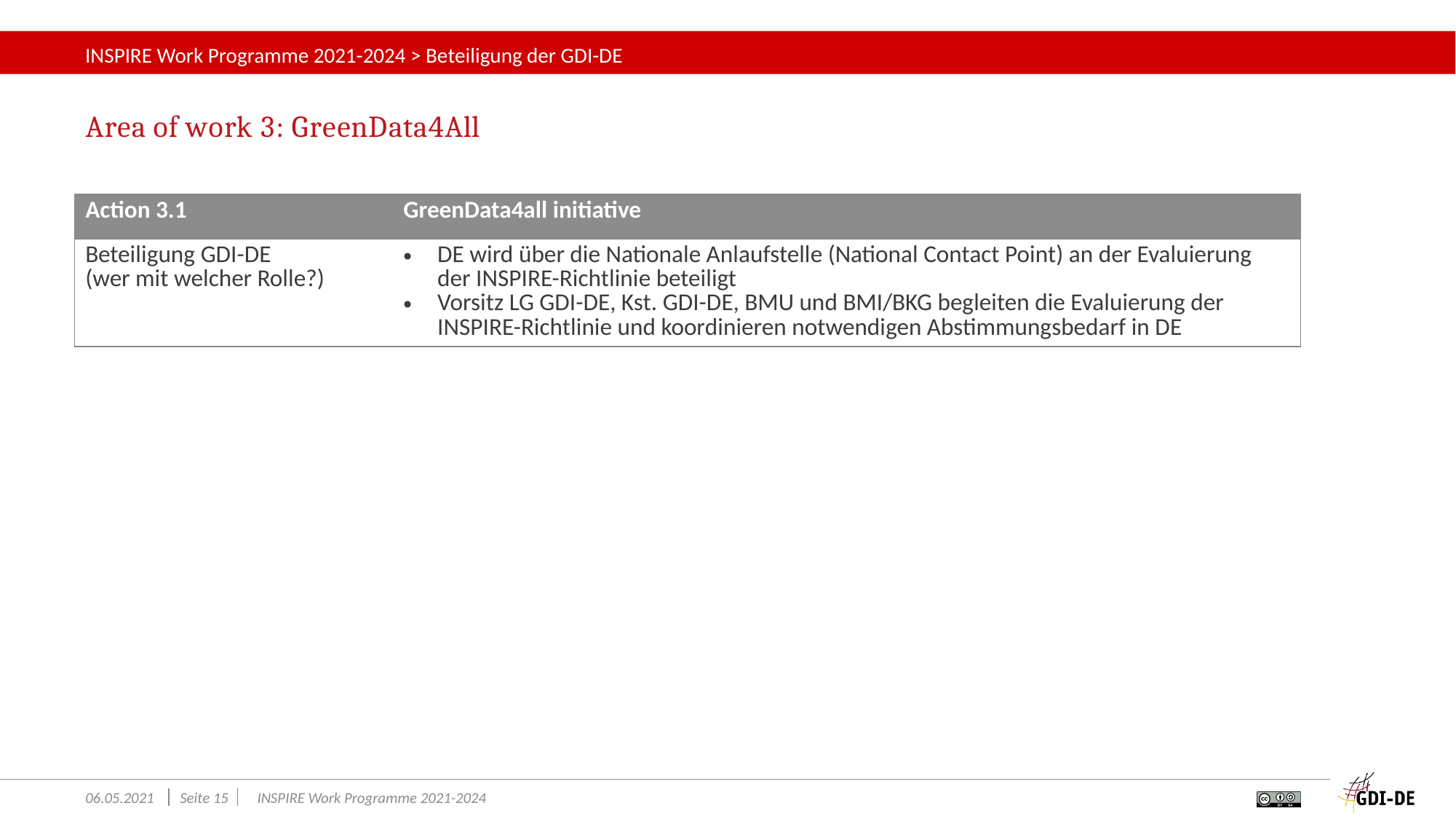

# INSPIRE Work Programme 2021-2024 > Beteiligung der GDI-DE
Area of work 3: GreenData4All
| Action 3.1 | GreenData4all initiative |
| --- | --- |
| Beteiligung GDI-DE (wer mit welcher Rolle?) | DE wird über die Nationale Anlaufstelle (National Contact Point) an der Evaluierung der INSPIRE-Richtlinie beteiligt Vorsitz LG GDI-DE, Kst. GDI-DE, BMU und BMI/BKG begleiten die Evaluierung der INSPIRE-Richtlinie und koordinieren notwendigen Abstimmungsbedarf in DE |
06.05.2021
Seite 15
INSPIRE Work Programme 2021-2024